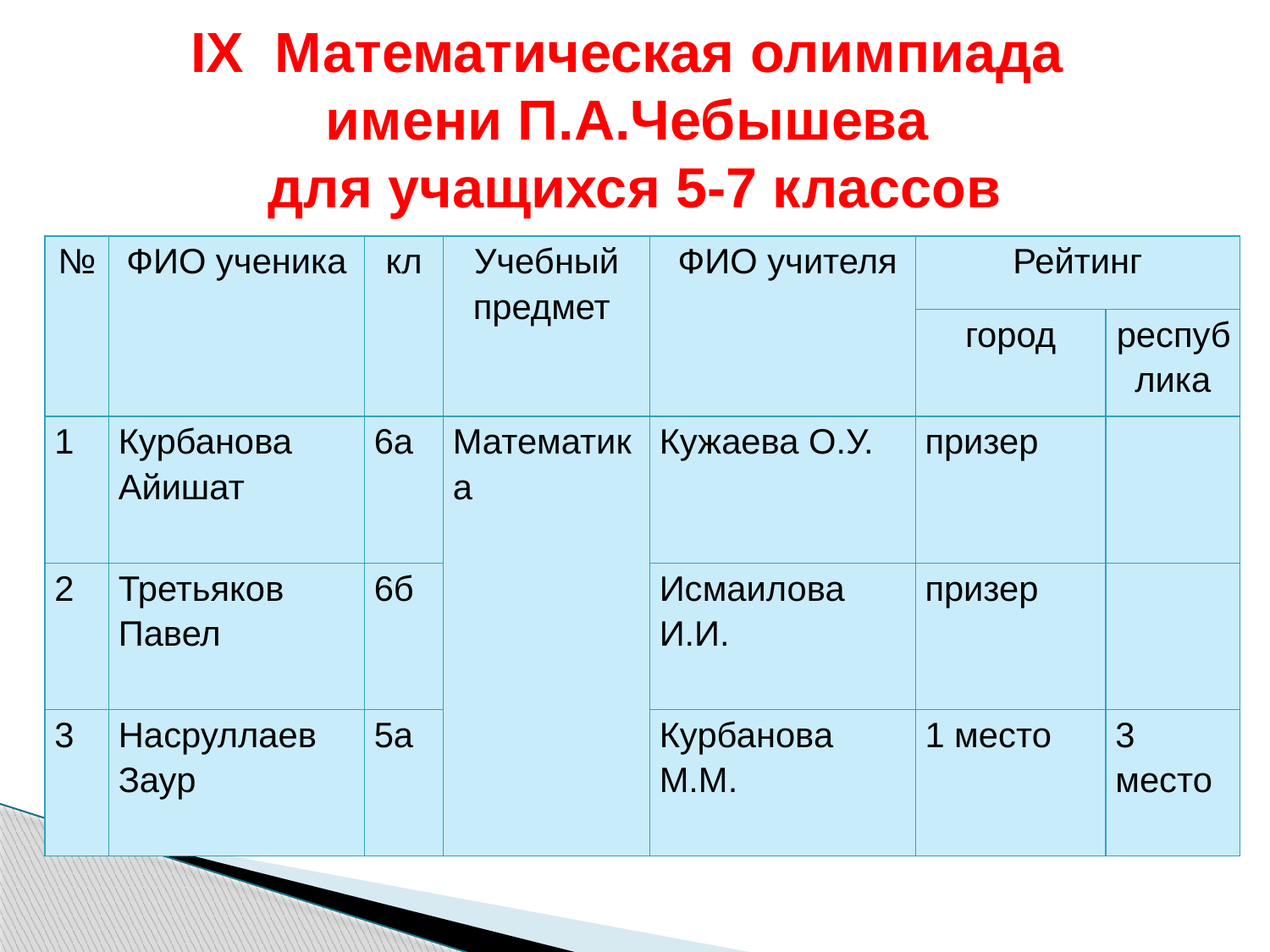

# IX  Математическая олимпиада имени П.А.Чебышева для учащихся 5-7 классов
| № | ФИО ученика | кл | Учебный предмет | ФИО учителя | Рейтинг |  |
| --- | --- | --- | --- | --- | --- | --- |
|  |  |  |  |  | город | республика |
| 1 | Курбанова Айишат | 6а | Математика | Кужаева О.У. | призер |  |
| 2 | Третьяков Павел | 6б |  | Исмаилова И.И. | призер |  |
| 3 | Насруллаев Заур | 5а |  | Курбанова М.М. | 1 место | 3 место |